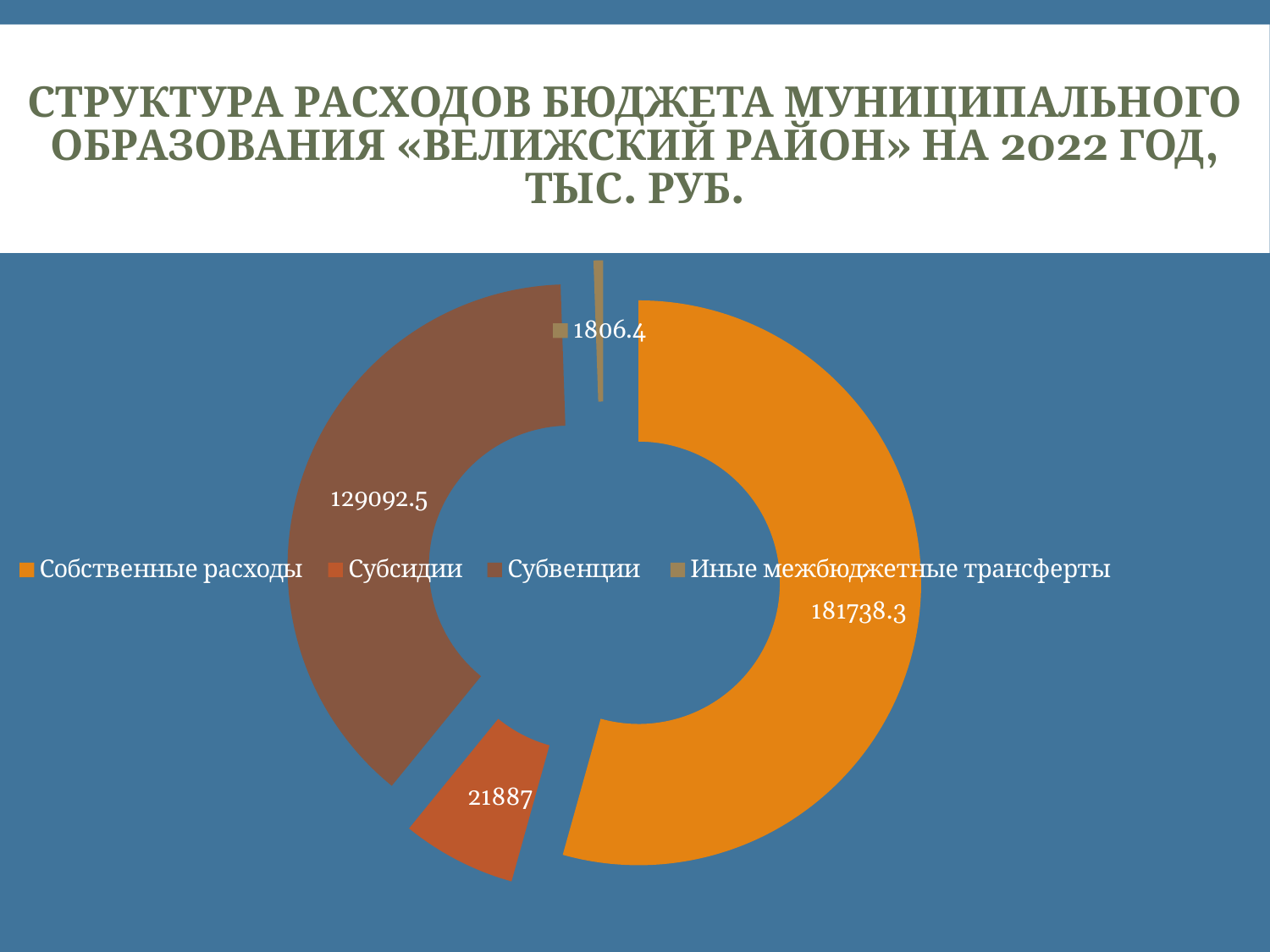

# Структура расходов бюджета муниципального образования «Велижский район» на 2022 год, тыс. руб.

### Chart

| Category | 2022 год |
|---|---|
| Собственные расходы | 181738.3 |
| Субсидии | 21887.0 |
| Субвенции  | 129092.5 |
| Иные межбюджетные трансферты | 1806.4 |